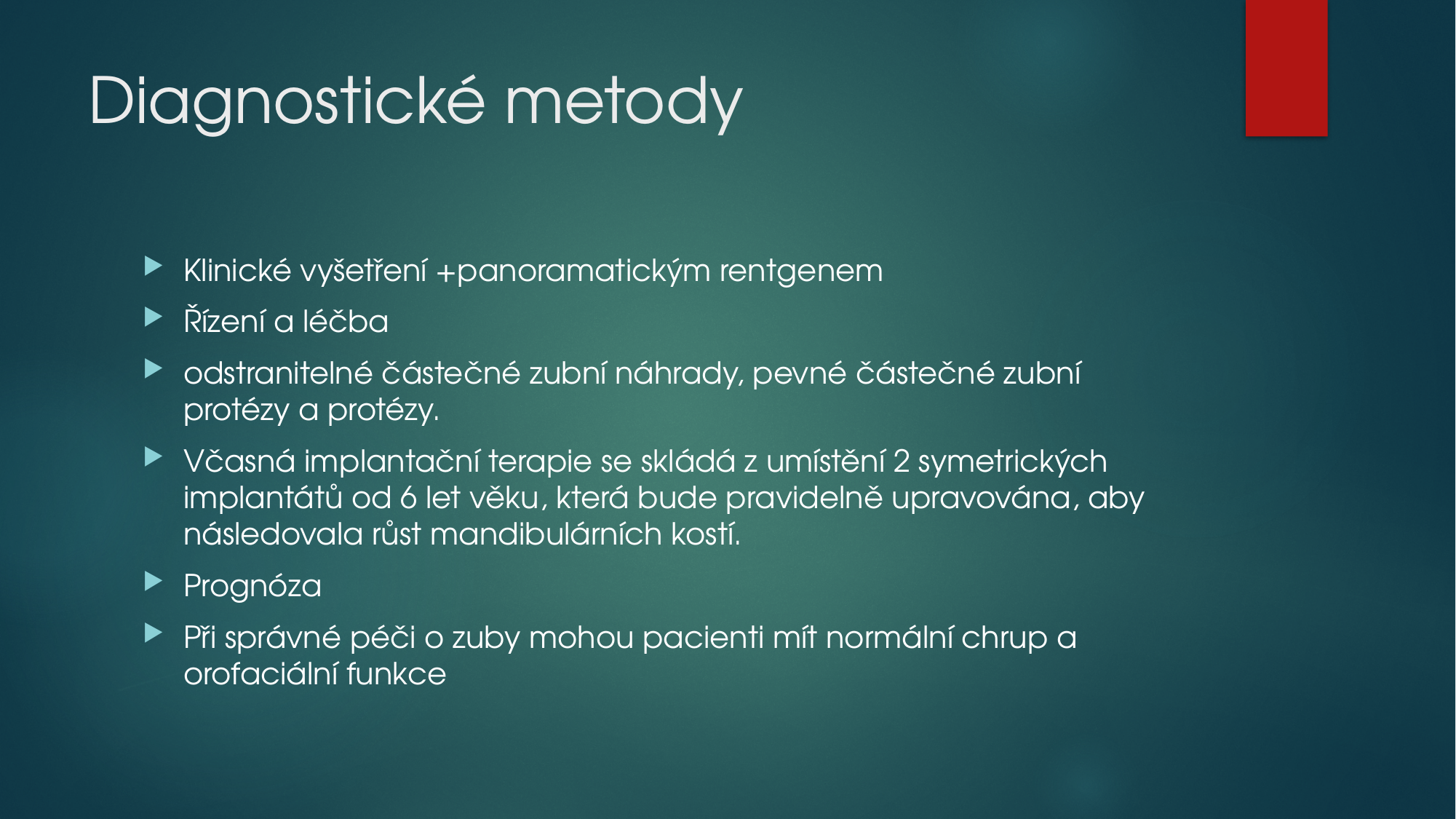

# Diagnostické metody
Klinické vyšetření +panoramatickým rentgenem
Řízení a léčba
odstranitelné částečné zubní náhrady, pevné částečné zubní protézy a protézy.
Včasná implantační terapie se skládá z umístění 2 symetrických implantátů od 6 let věku, která bude pravidelně upravována, aby následovala růst mandibulárních kostí.
Prognóza
Při správné péči o zuby mohou pacienti mít normální chrup a orofaciální funkce